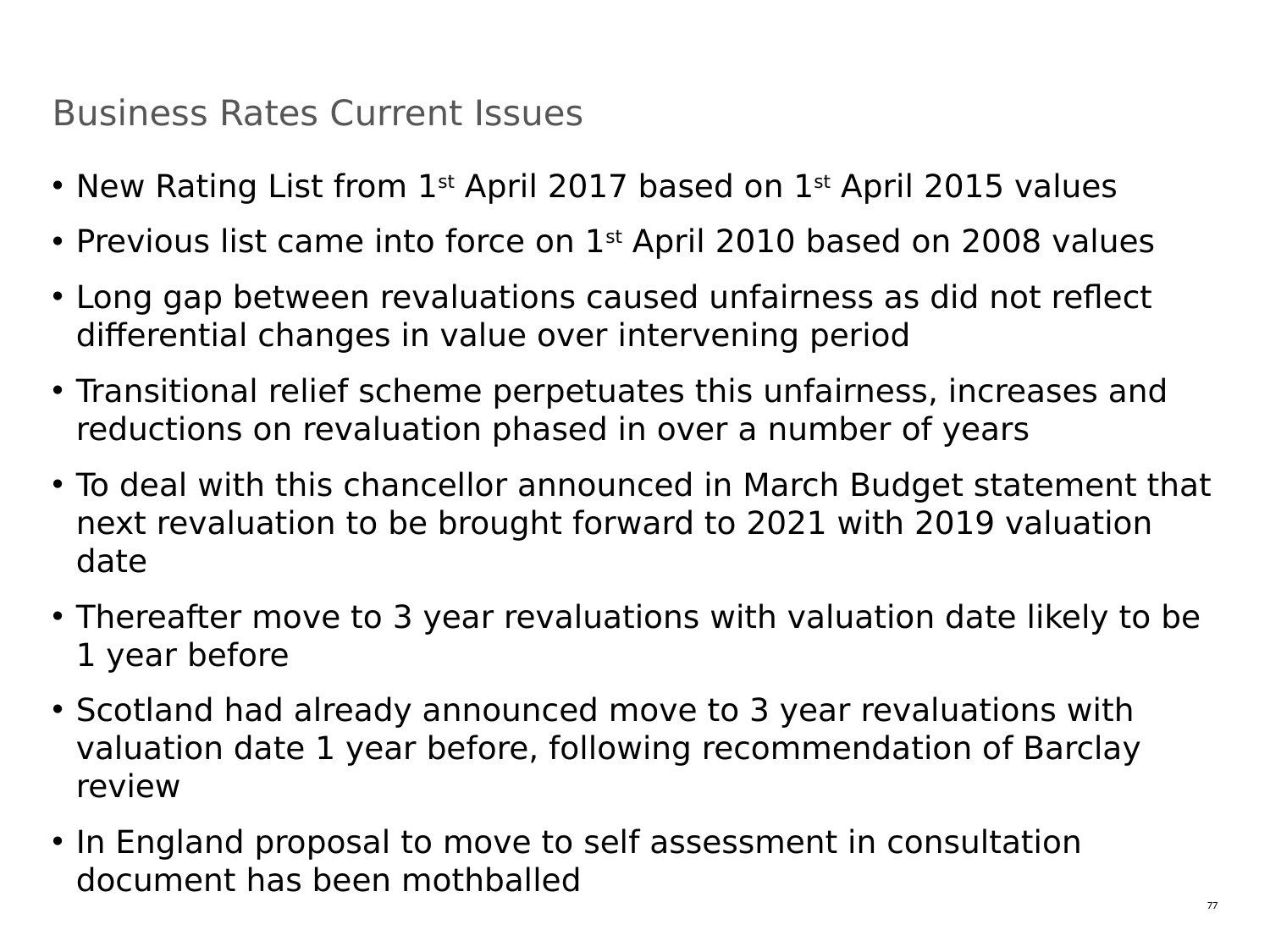

Business Rates Current Issues
New Rating List from 1st April 2017 based on 1st April 2015 values
Previous list came into force on 1st April 2010 based on 2008 values
Long gap between revaluations caused unfairness as did not reflect differential changes in value over intervening period
Transitional relief scheme perpetuates this unfairness, increases and reductions on revaluation phased in over a number of years
To deal with this chancellor announced in March Budget statement that next revaluation to be brought forward to 2021 with 2019 valuation date
Thereafter move to 3 year revaluations with valuation date likely to be 1 year before
Scotland had already announced move to 3 year revaluations with valuation date 1 year before, following recommendation of Barclay review
In England proposal to move to self assessment in consultation document has been mothballed